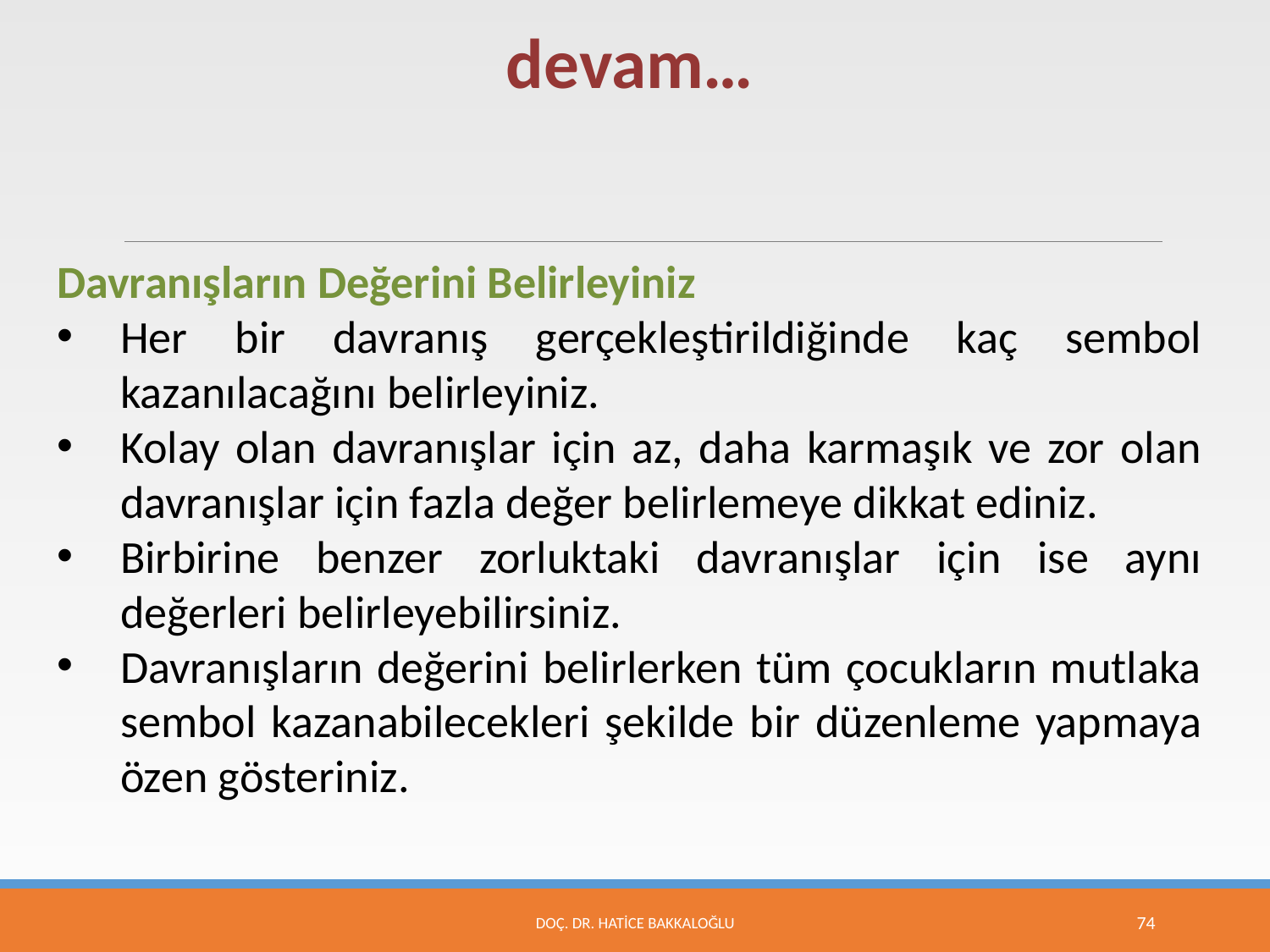

devam…
Davranışların Değerini Belirleyiniz
Her bir davranış gerçekleştirildiğinde kaç sembol kazanılacağını belirleyiniz.
Kolay olan davranışlar için az, daha karmaşık ve zor olan davranışlar için fazla değer belirlemeye dikkat ediniz.
Birbirine benzer zorluktaki davranışlar için ise aynı değerleri belirleyebilirsiniz.
Davranışların değerini belirlerken tüm çocukların mutlaka sembol kazanabilecekleri şekilde bir düzenleme yapmaya özen gösteriniz.
Doç. Dr. Hatice BAKKALOĞLU
74